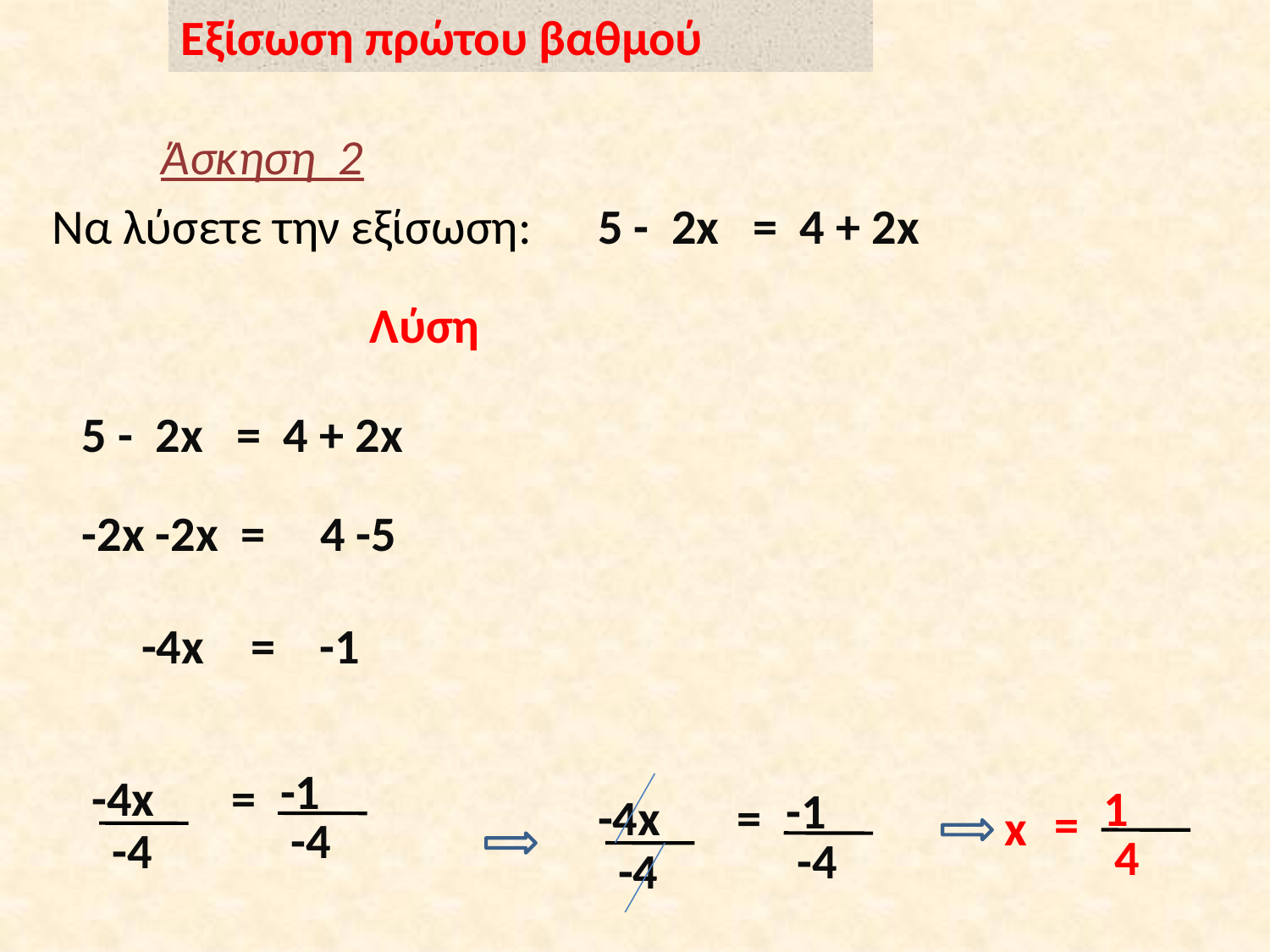

Εξίσωση πρώτου βαθμού
Άσκηση  2
Να λύσετε την εξίσωση:
5 -  2x   =  4 + 2x
Λύση
5 -  2x   =  4 + 2x
-2x -2x
=
4 -5
-4x
=
-1
-1
-4x
=
1
-1
-4x
=
=
x
-4
-4

4
-4

-4